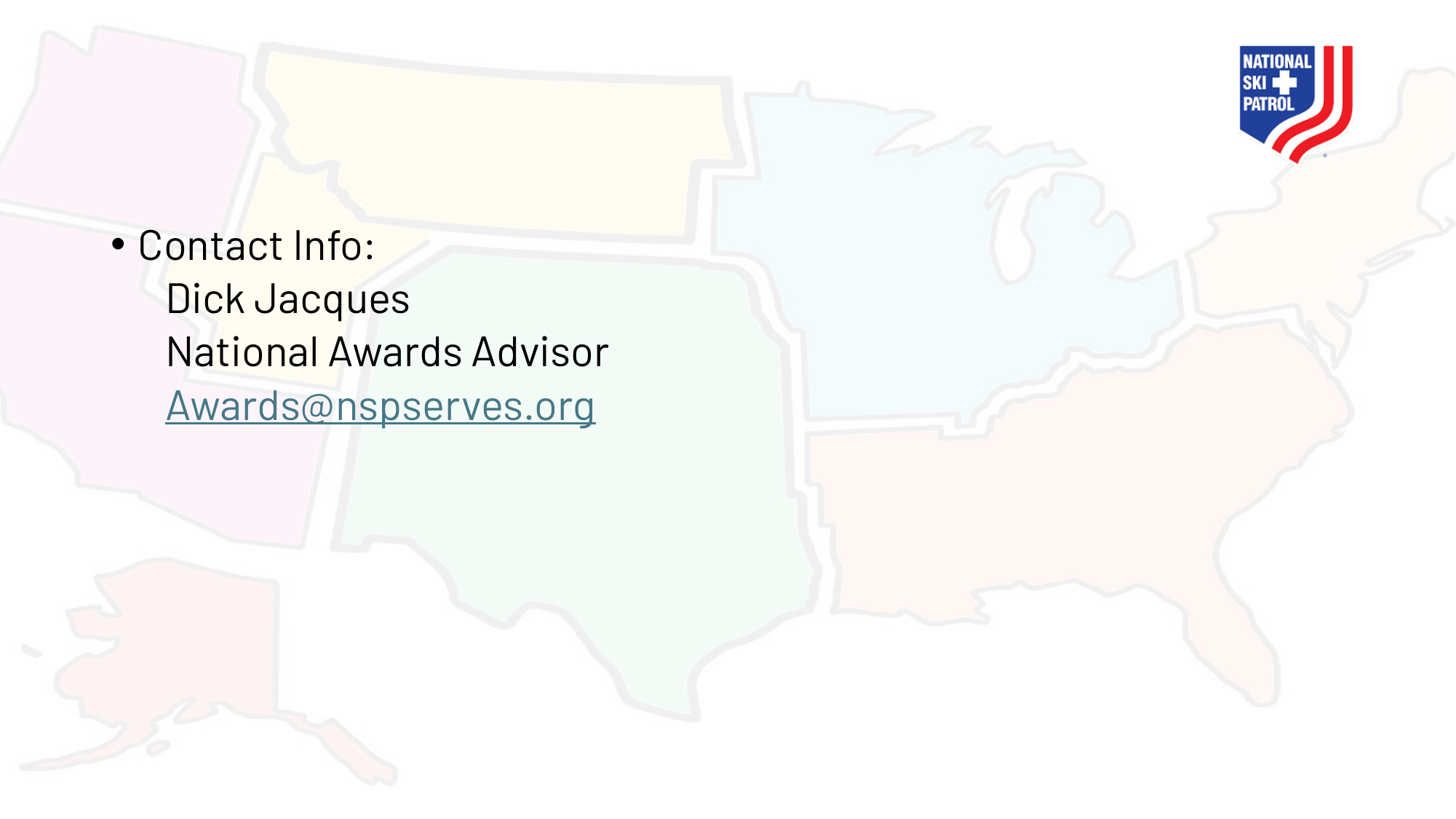

#
Contact Info:
Dick Jacques
National Awards Advisor
Awards@nspserves.org